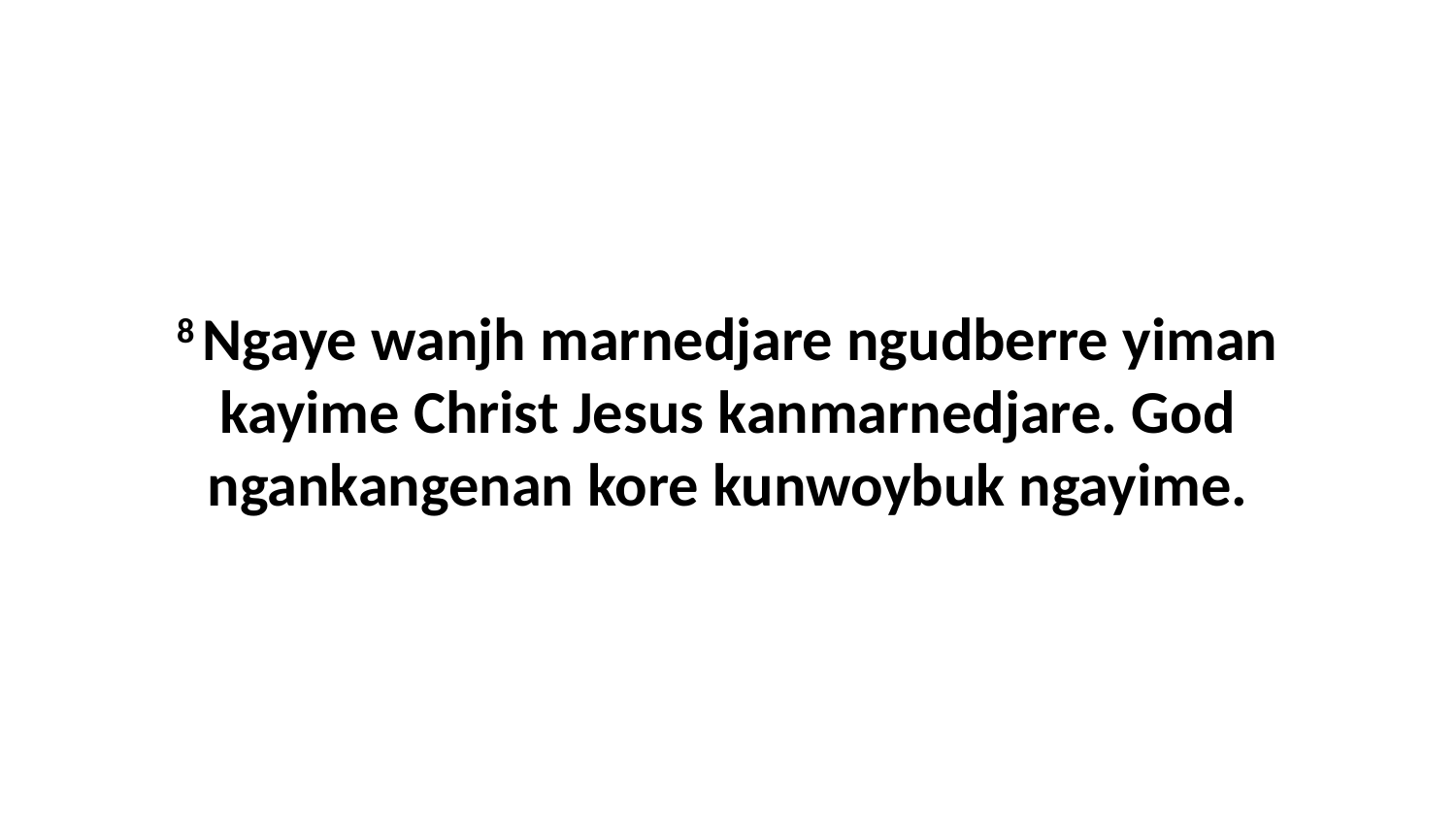

8 Ngaye wanjh marnedjare ngudberre yiman kayime Christ Jesus kanmarnedjare. God ngankangenan kore kunwoybuk ngayime.